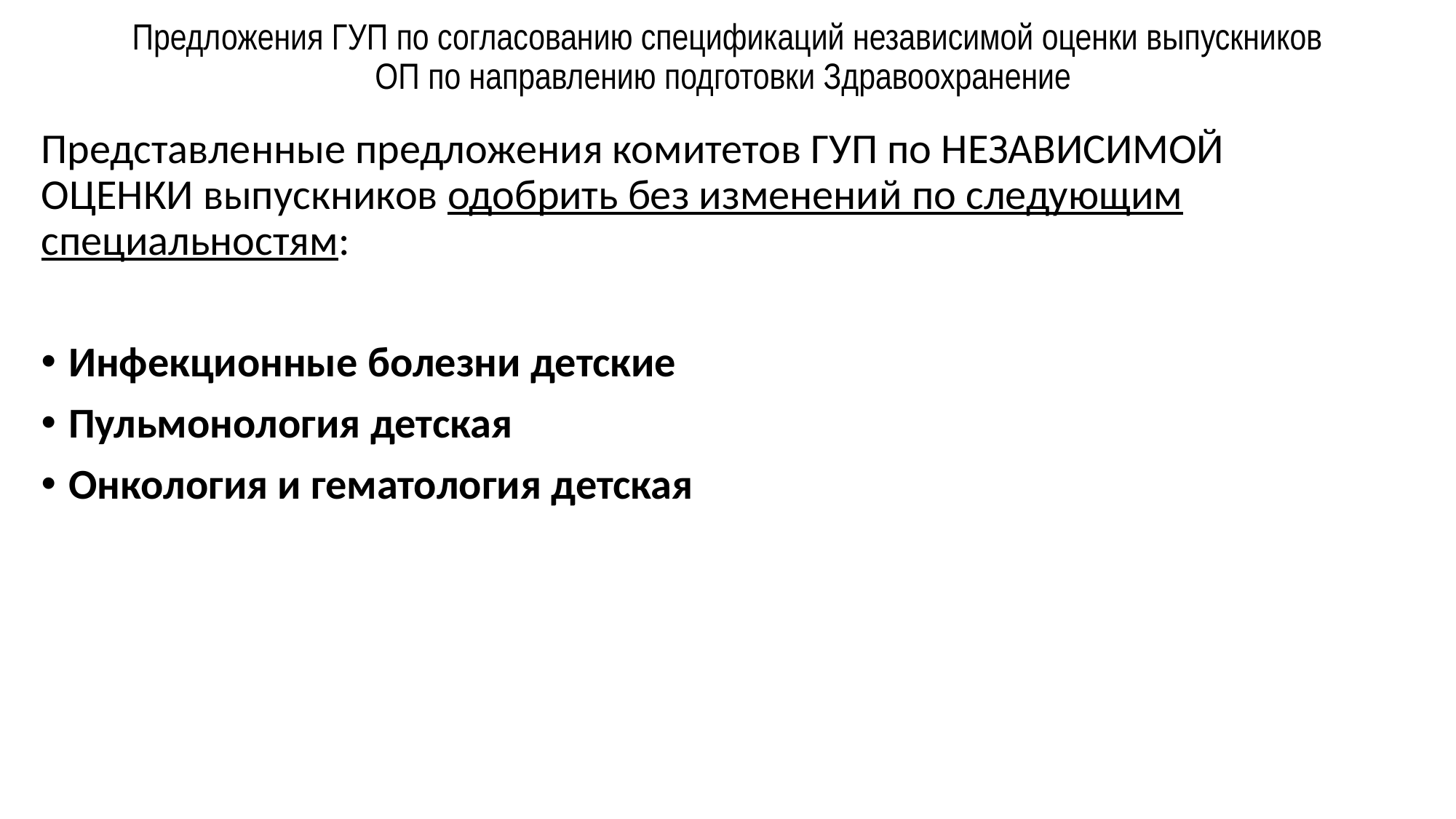

# Предложения ГУП по согласованию спецификаций независимой оценки выпускников ОП по направлению подготовки Здравоохранение
Представленные предложения комитетов ГУП по НЕЗАВИСИМОЙ ОЦЕНКИ выпускников одобрить без изменений по следующим специальностям:

Инфекционные болезни детские
Пульмонология детская
Онкология и гематология детская